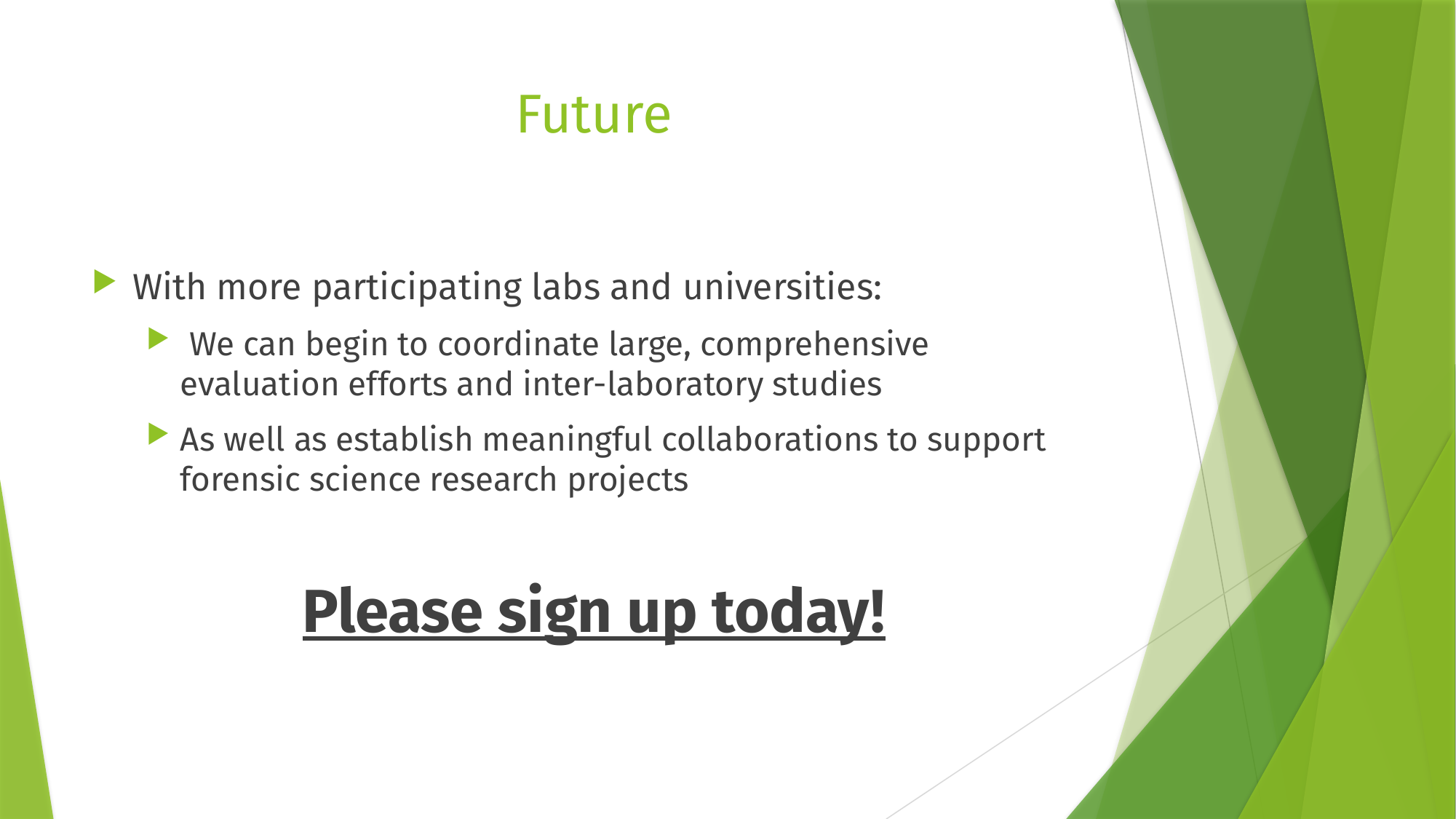

# Future
With more participating labs and universities:
 We can begin to coordinate large, comprehensive evaluation efforts and inter-laboratory studies
As well as establish meaningful collaborations to support forensic science research projects

Please sign up today!